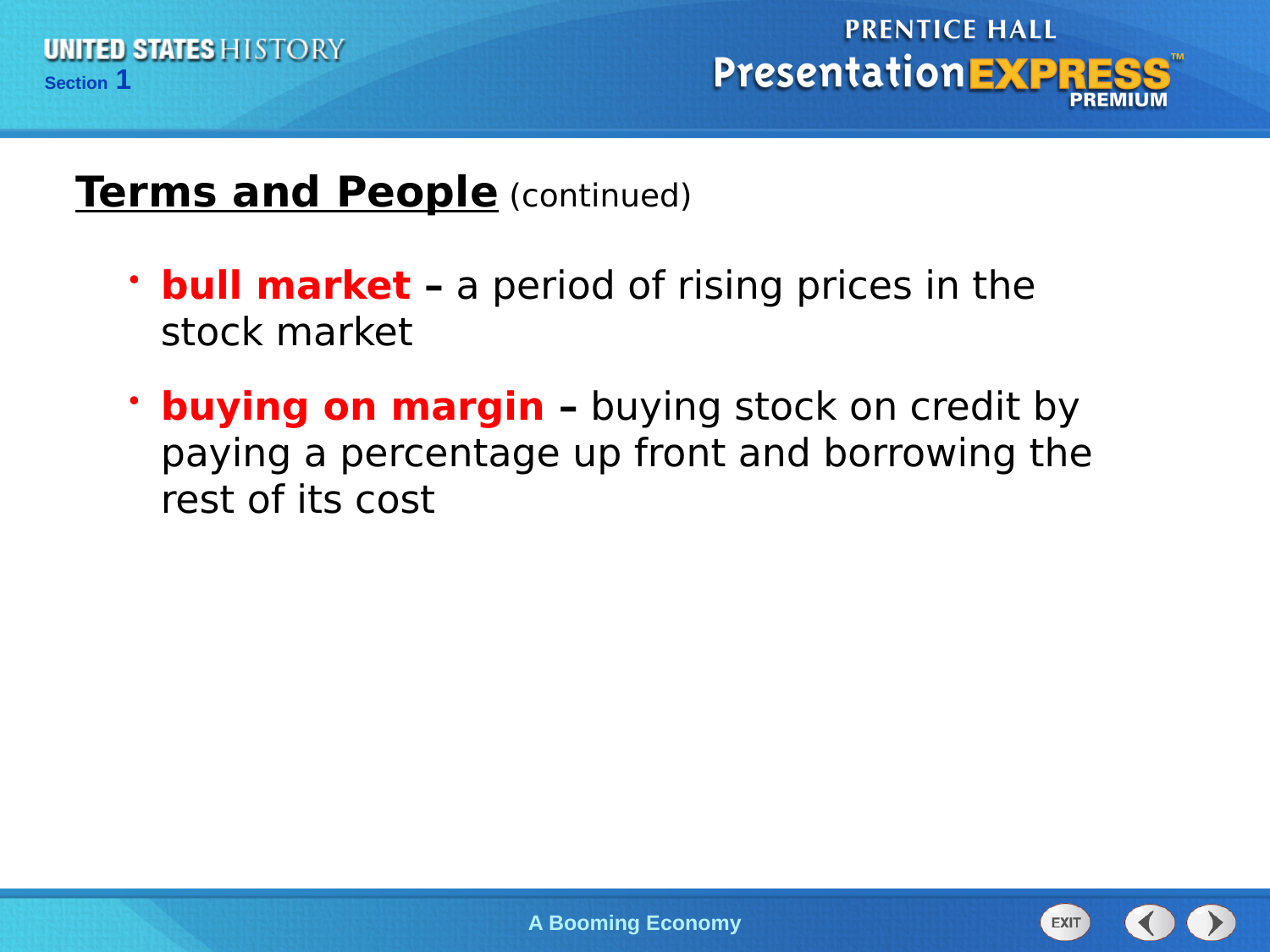

Terms and People (continued)
bull market – a period of rising prices in the stock market
buying on margin – buying stock on credit by paying a percentage up front and borrowing the rest of its cost